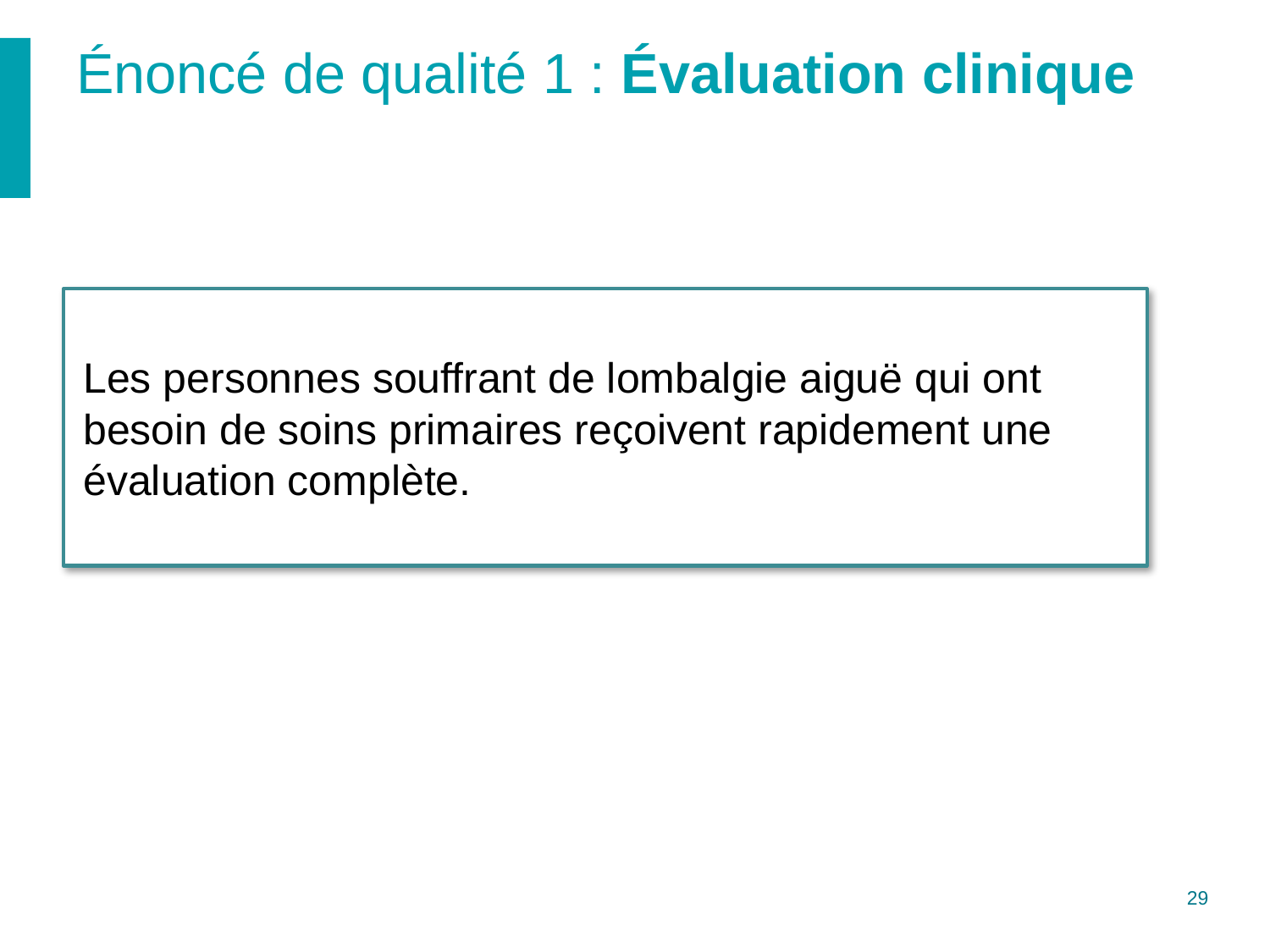

# Énoncé de qualité 1 : Évaluation clinique
Les personnes souffrant de lombalgie aiguë qui ont besoin de soins primaires reçoivent rapidement une évaluation complète.